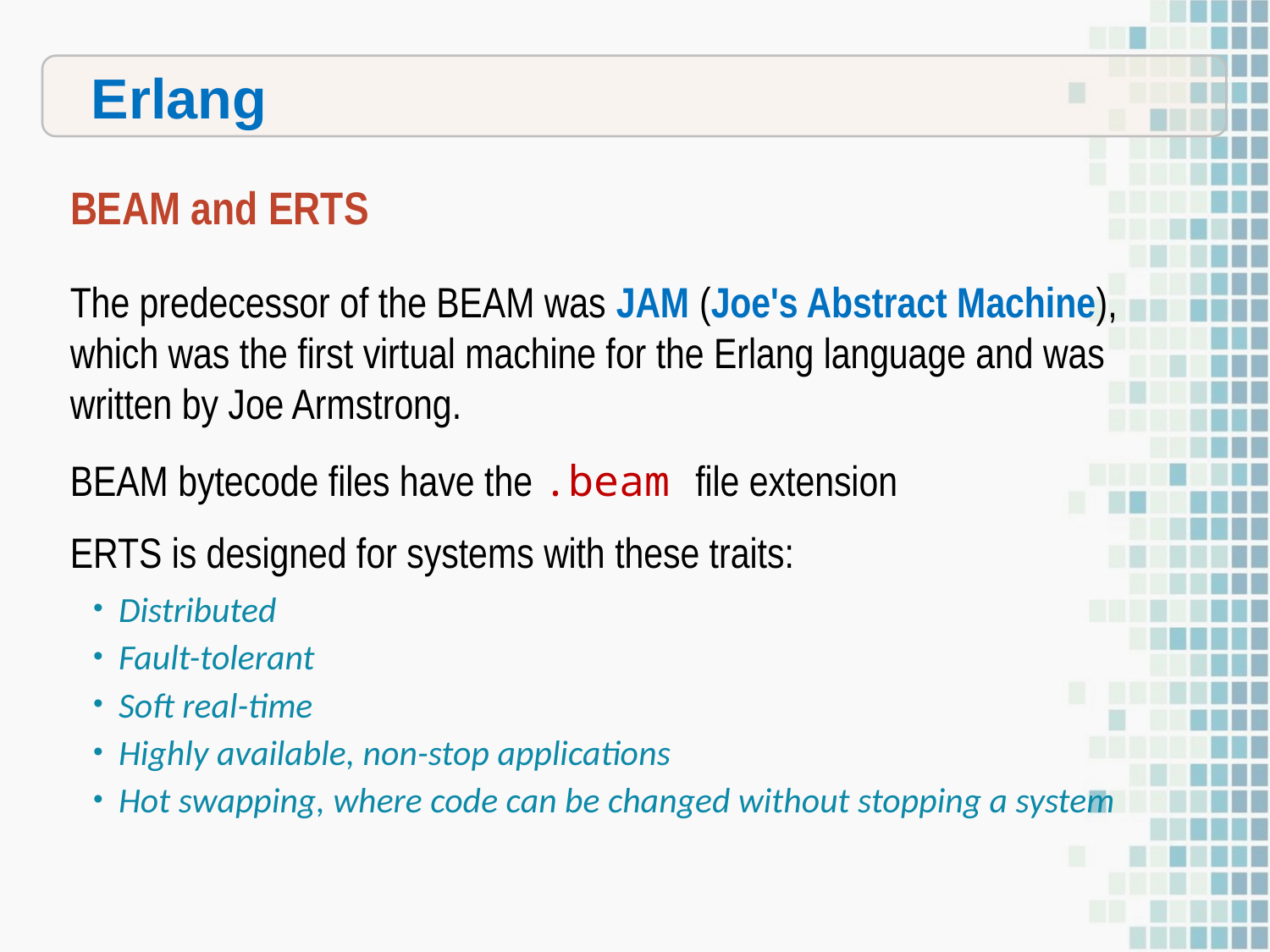

Erlang
BEAM and ERTS
The predecessor of the BEAM was JAM (Joe's Abstract Machine), which was the first virtual machine for the Erlang language and was written by Joe Armstrong.
BEAM bytecode files have the .beam file extension
ERTS is designed for systems with these traits:
Distributed
Fault-tolerant
Soft real-time
Highly available, non-stop applications
Hot swapping, where code can be changed without stopping a system